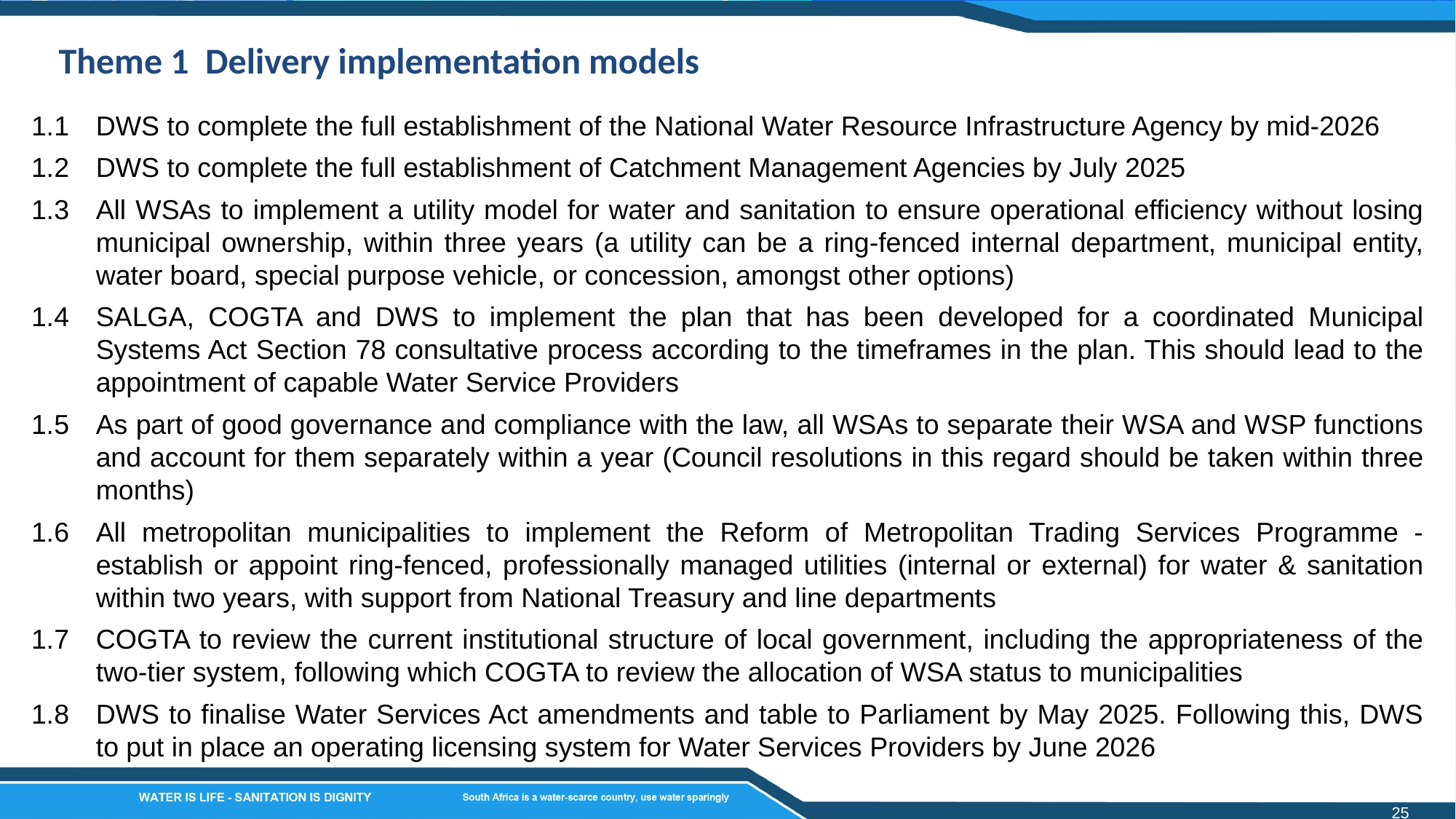

Theme 1  Delivery implementation models
1.1	DWS to complete the full establishment of the National Water Resource Infrastructure Agency by mid-2026
1.2	DWS to complete the full establishment of Catchment Management Agencies by July 2025
1.3	All WSAs to implement a utility model for water and sanitation to ensure operational efficiency without losing municipal ownership, within three years (a utility can be a ring-fenced internal department, municipal entity, water board, special purpose vehicle, or concession, amongst other options)
1.4	SALGA, COGTA and DWS to implement the plan that has been developed for a coordinated Municipal Systems Act Section 78 consultative process according to the timeframes in the plan. This should lead to the appointment of capable Water Service Providers
1.5	As part of good governance and compliance with the law, all WSAs to separate their WSA and WSP functions and account for them separately within a year (Council resolutions in this regard should be taken within three months)
1.6	All metropolitan municipalities to implement the Reform of Metropolitan Trading Services Programme - establish or appoint ring-fenced, professionally managed utilities (internal or external) for water & sanitation within two years, with support from National Treasury and line departments
1.7	COGTA to review the current institutional structure of local government, including the appropriateness of the two-tier system, following which COGTA to review the allocation of WSA status to municipalities
1.8	DWS to finalise Water Services Act amendments and table to Parliament by May 2025. Following this, DWS to put in place an operating licensing system for Water Services Providers by June 2026

25